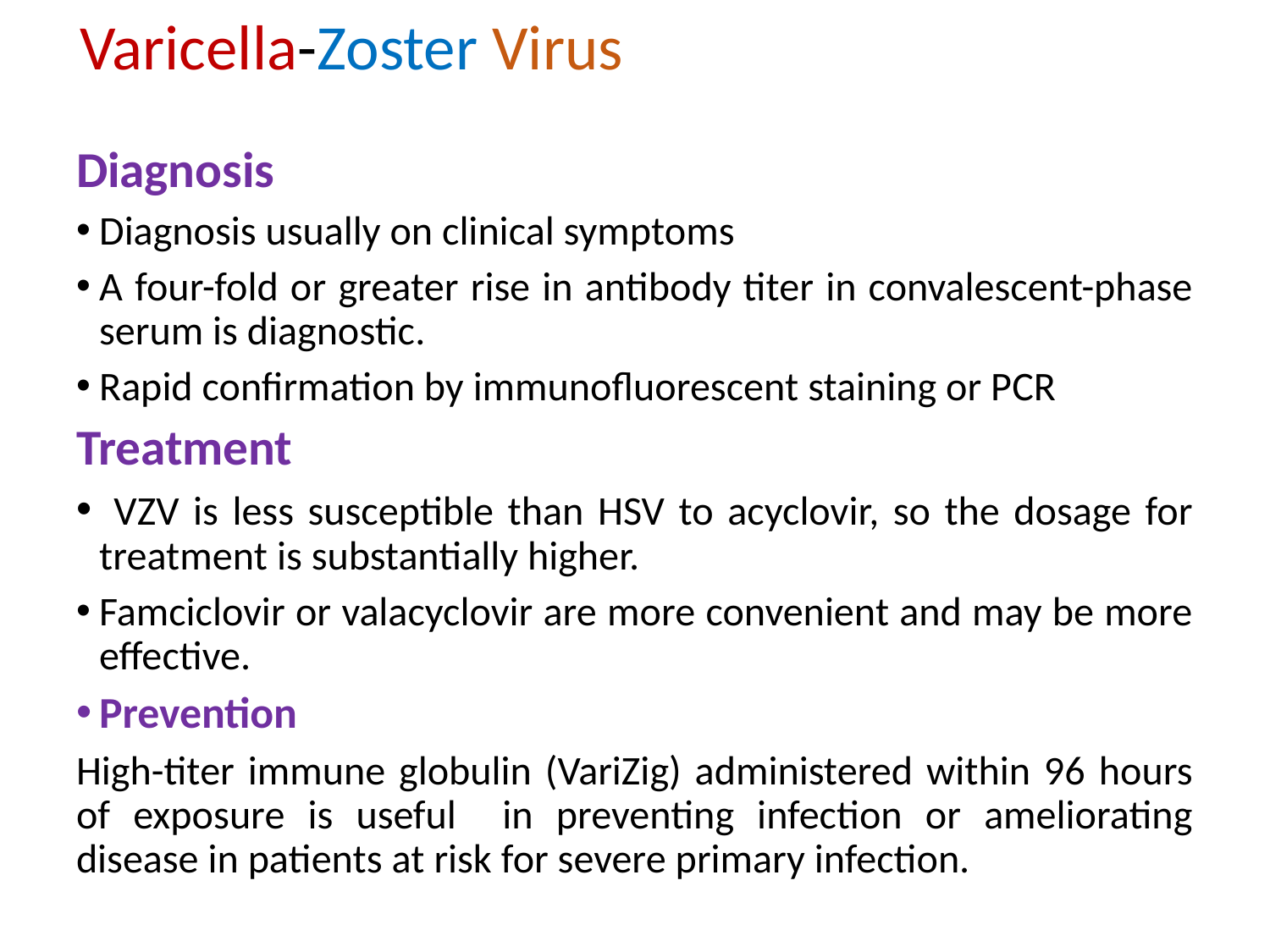

Varicella-Zoster Virus
Diagnosis
Diagnosis usually on clinical symptoms
A four-fold or greater rise in antibody titer in convalescent-phase serum is diagnostic.
Rapid confirmation by immunofluorescent staining or PCR
Treatment
 VZV is less susceptible than HSV to acyclovir, so the dosage for treatment is substantially higher.
Famciclovir or valacyclovir are more convenient and may be more effective.
Prevention
High-titer immune globulin (VariZig) administered within 96 hours of exposure is useful  in preventing infection or ameliorating disease in patients at risk for severe primary infection.